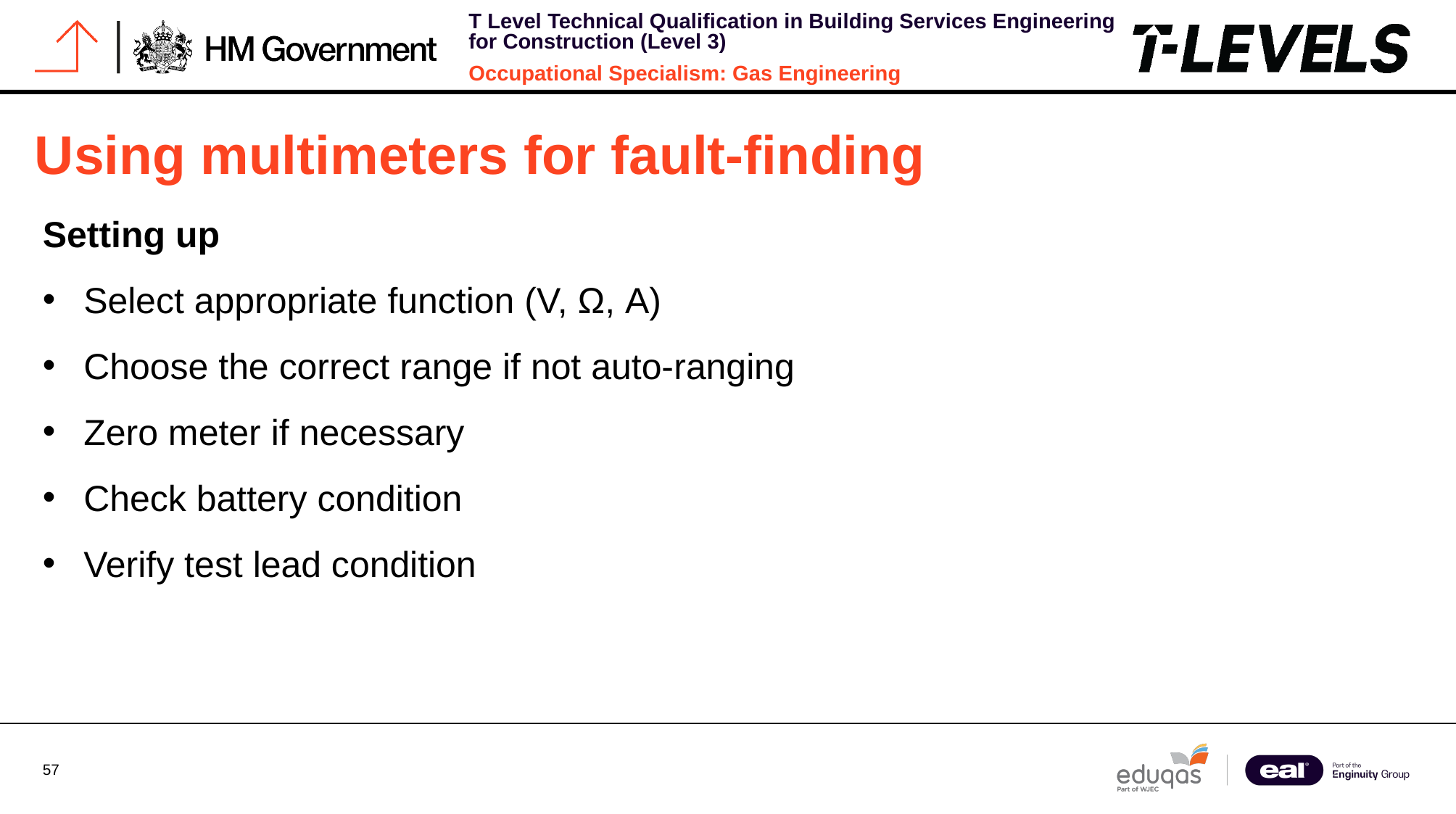

# Using multimeters for fault-finding
Setting up
Select appropriate function (V, Ω, A)
Choose the correct range if not auto-ranging
Zero meter if necessary
Check battery condition
Verify test lead condition